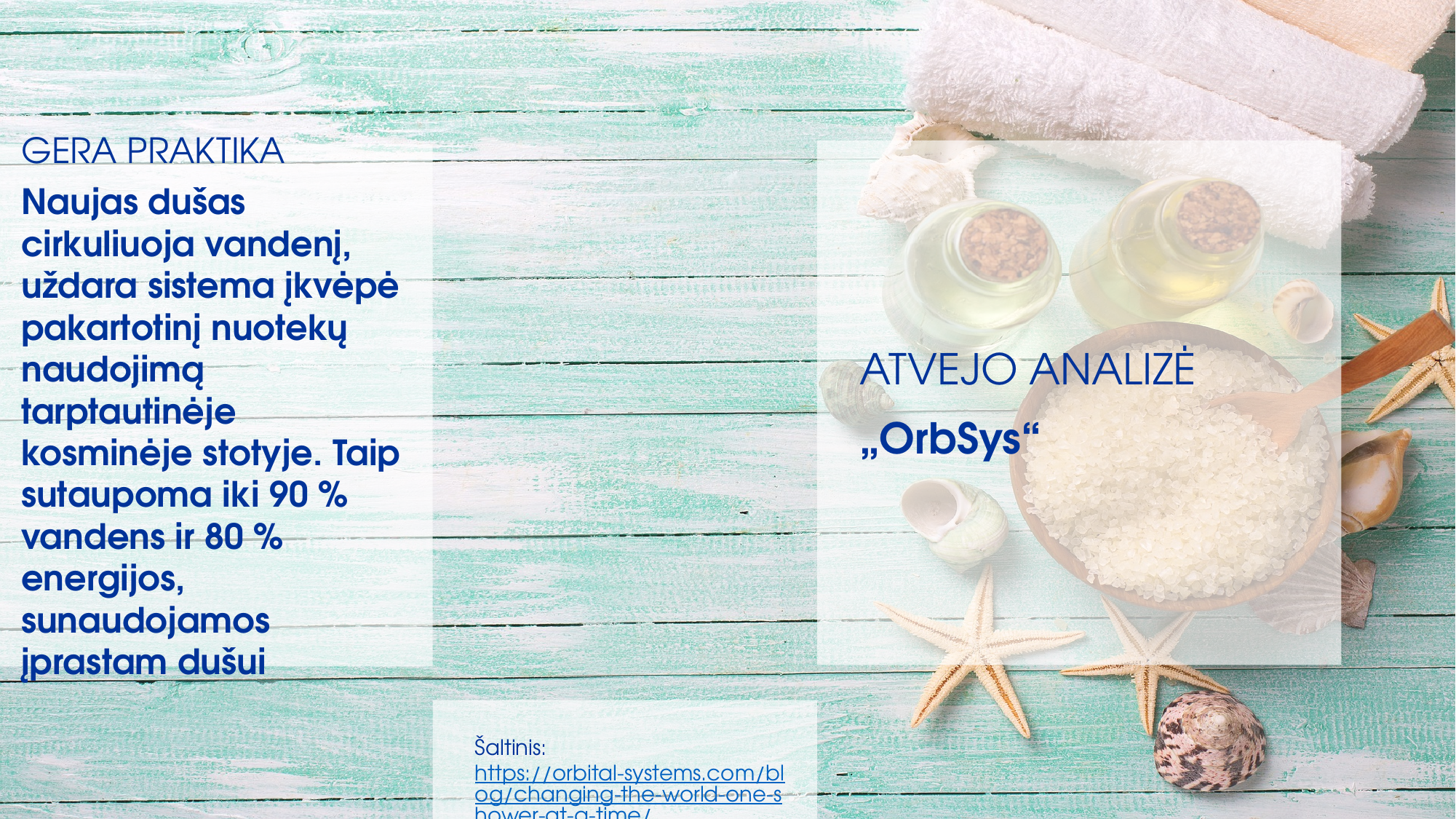

ATVEJO ANALIZĖ
„OrbSys“
GERA PRAKTIKA
Naujas dušas cirkuliuoja vandenį, uždara sistema įkvėpė pakartotinį nuotekų naudojimą tarptautinėje kosminėje stotyje. Taip sutaupoma iki 90 % vandens ir 80 % energijos, sunaudojamos įprastam dušui
Šaltinis: https://orbital-systems.com/blog/changing-the-world-one-shower-at-a-time/